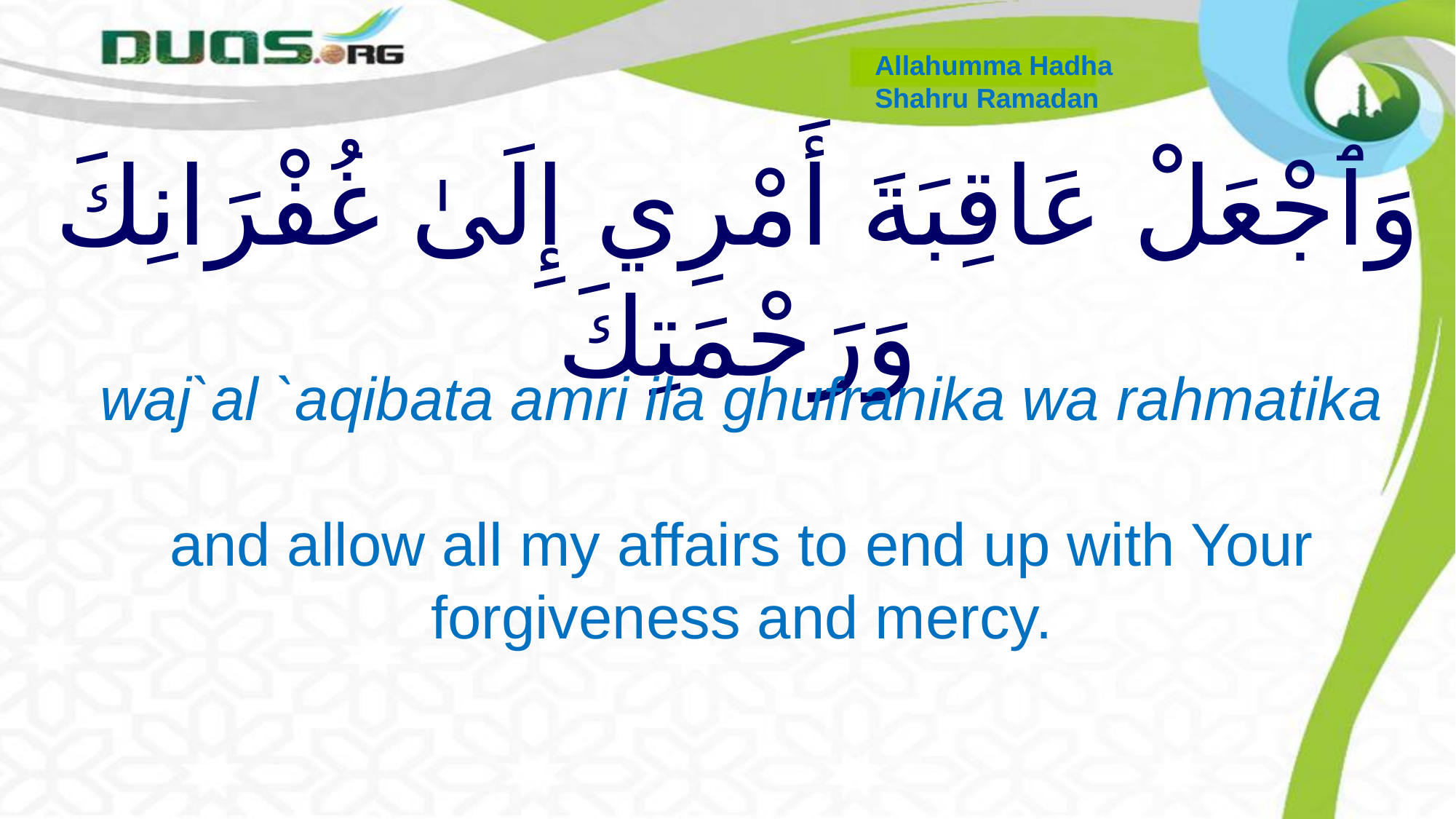

Allahumma Hadha
Shahru Ramadan
# وَٱجْعَلْ عَاقِبَةَ أَمْرِي إِلَىٰ غُفْرَانِكَ وَرَحْمَتِكَ
waj`al `aqibata amri ila ghufranika wa rahmatika

and allow all my affairs to end up with Your forgiveness and mercy.